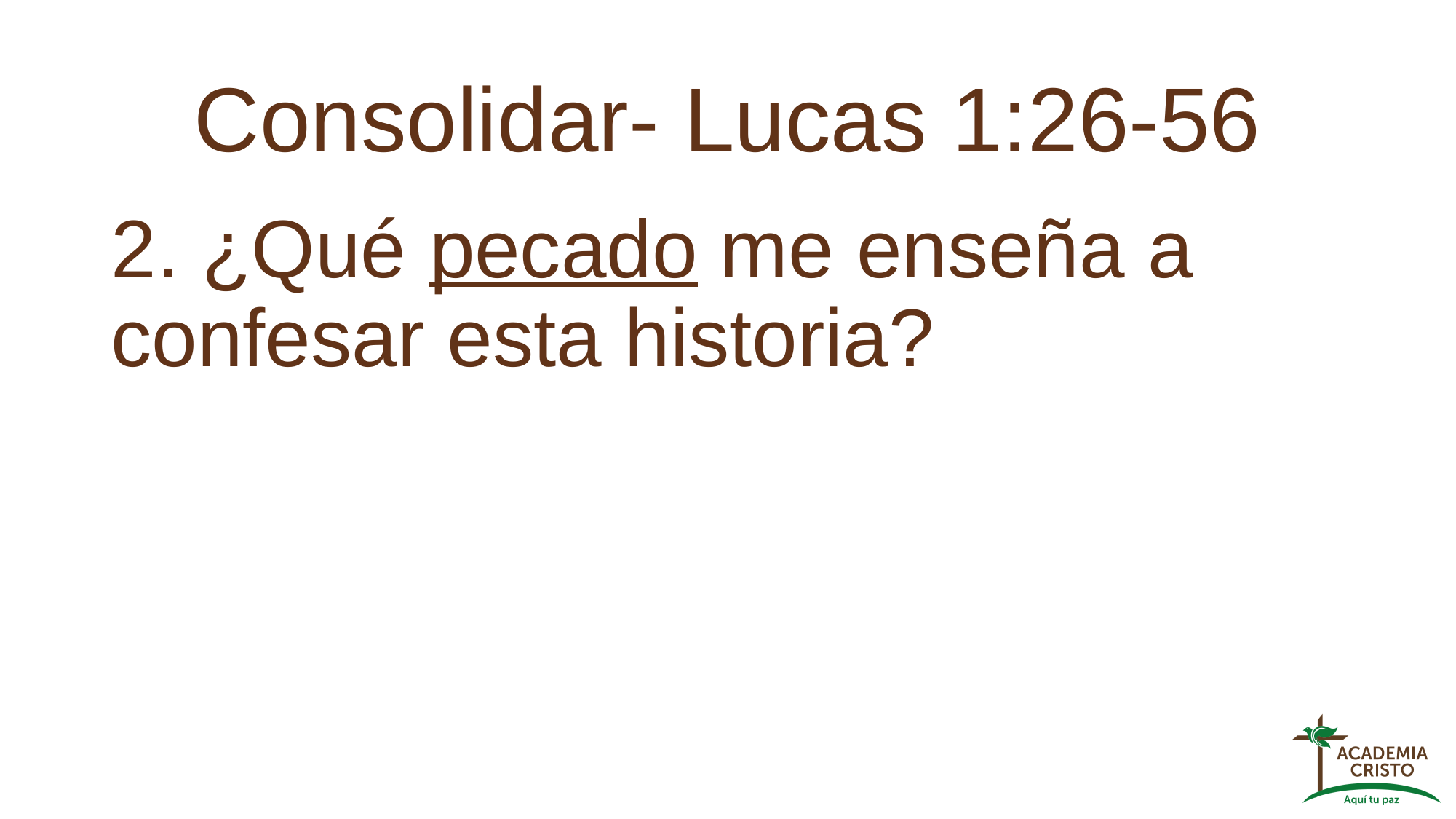

# Consolidar- Lucas 1:26-56
2. ¿Qué pecado me enseña a confesar esta historia?